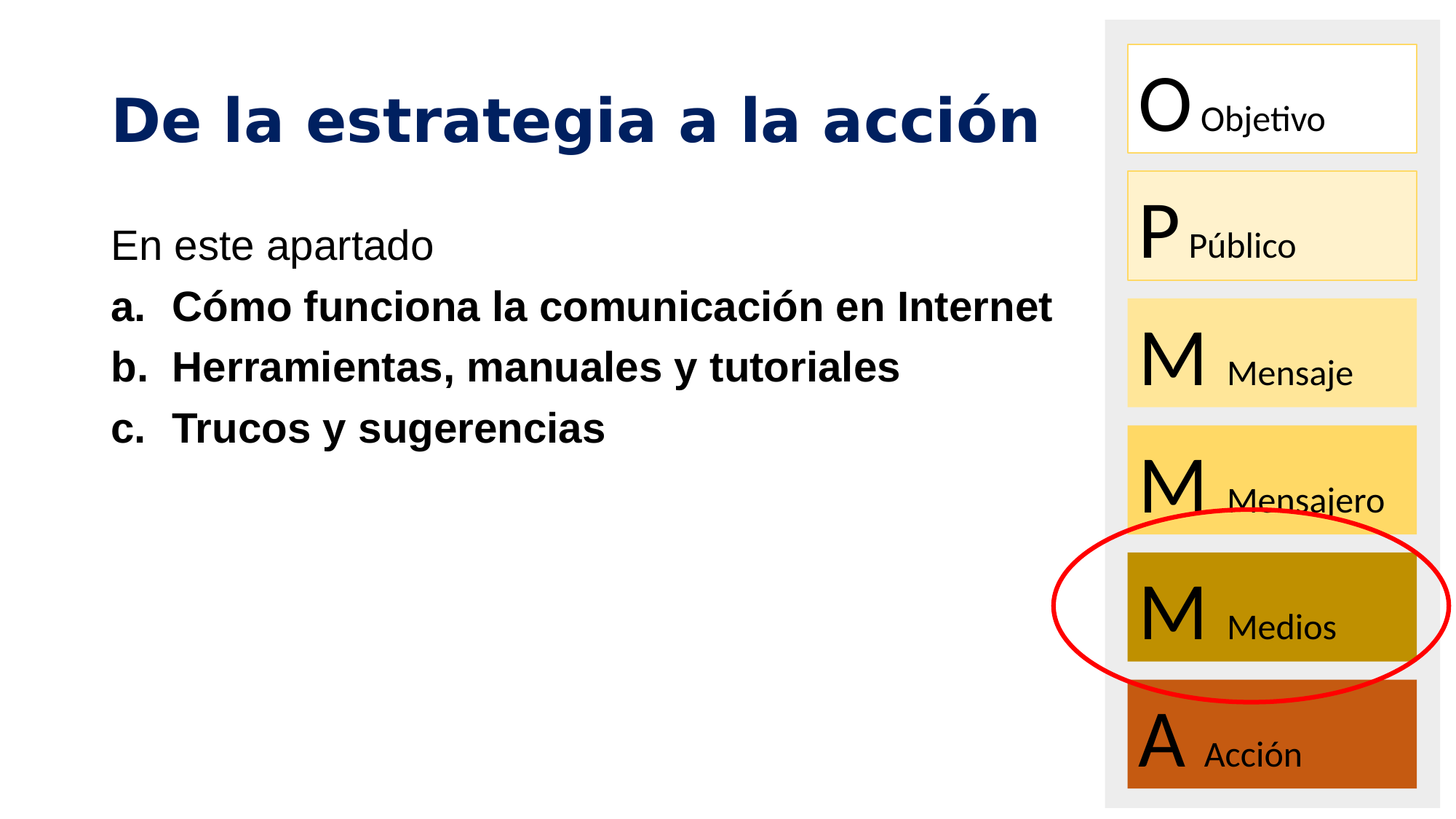

O Objetivo
P Público
M Mensaje
M Mensajero
M Medios
A Acción
# De la estrategia a la acción
En este apartado
Cómo funciona la comunicación en Internet
Herramientas, manuales y tutoriales
Trucos y sugerencias